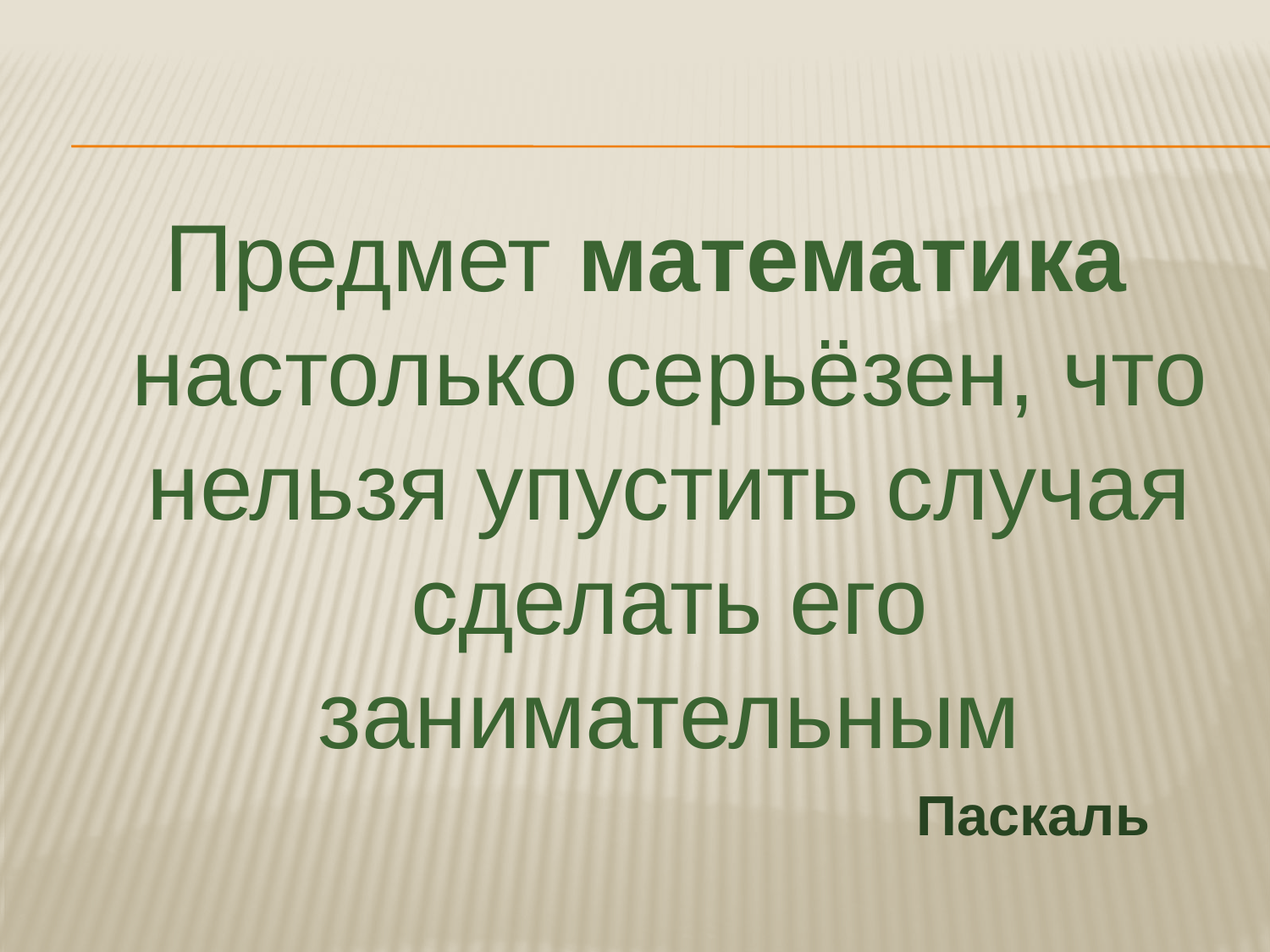

Предмет математика настолько серьёзен, что нельзя упустить случая сделать его занимательным
                                                       Паскаль